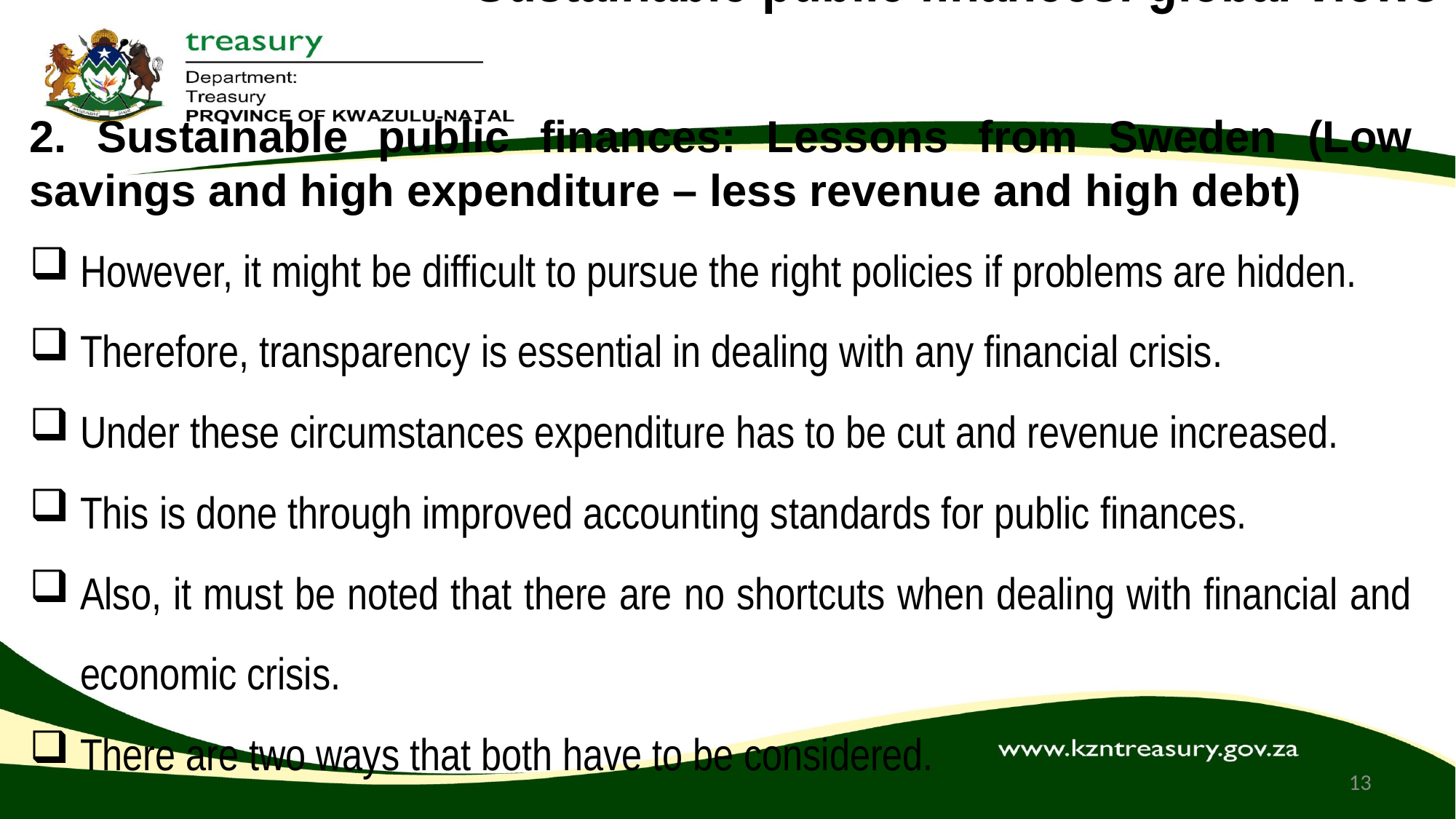

# Sustainable public finances: global views
2. Sustainable public finances: Lessons from Sweden (Low savings and high expenditure – less revenue and high debt)
However, it might be difficult to pursue the right policies if problems are hidden.
Therefore, transparency is essential in dealing with any financial crisis.
Under these circumstances expenditure has to be cut and revenue increased.
This is done through improved accounting standards for public finances.
Also, it must be noted that there are no shortcuts when dealing with financial and economic crisis.
There are two ways that both have to be considered.

13